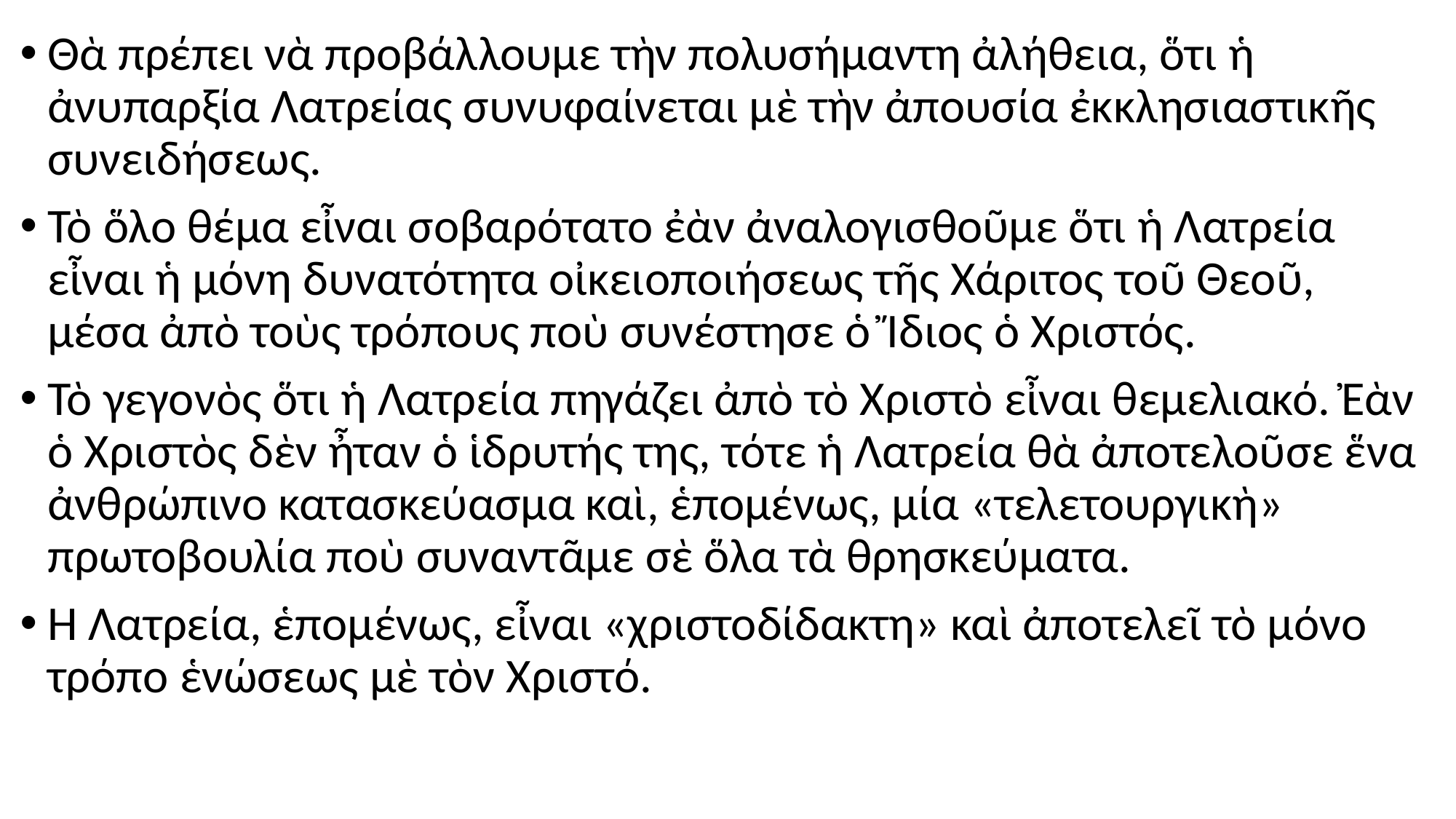

#
Θὰ πρέπει νὰ προβάλλουμε τὴν πολυσήμαντη ἀλήθεια, ὅτι ἡ ἀνυπαρξία Λατρείας συνυφαίνεται μὲ τὴν ἀπουσία ἐκκλησιαστικῆς συνειδήσεως.
Τὸ ὅλο θέμα εἶναι σοβαρότατο ἐὰν ἀναλογισθοῦμε ὅτι ἡ Λατρεία εἶναι ἡ μόνη δυνατότητα οἰκειοποιήσεως τῆς Χάριτος τοῦ Θεοῦ, μέσα ἀπὸ τοὺς τρόπους ποὺ συνέστησε ὁ Ἴδιος ὁ Χριστός.
Τὸ γεγονὸς ὅτι ἡ Λατρεία πηγάζει ἀπὸ τὸ Χριστὸ εἶναι θεμελιακό. Ἐὰν ὁ Χριστὸς δὲν ἦταν ὁ ἱδρυτής της, τότε ἡ Λατρεία θὰ ἀποτελοῦσε ἕνα ἀνθρώπινο κατασκεύασμα καὶ, ἑπομένως, μία «τελετουργικὴ» πρωτοβουλία ποὺ συναντᾶμε σὲ ὅλα τὰ θρησκεύματα.
Ἡ Λατρεία, ἑπομένως, εἶναι «χριστοδίδακτη» καὶ ἀποτελεῖ τὸ μόνο τρόπο ἑνώσεως μὲ τὸν Χριστό.